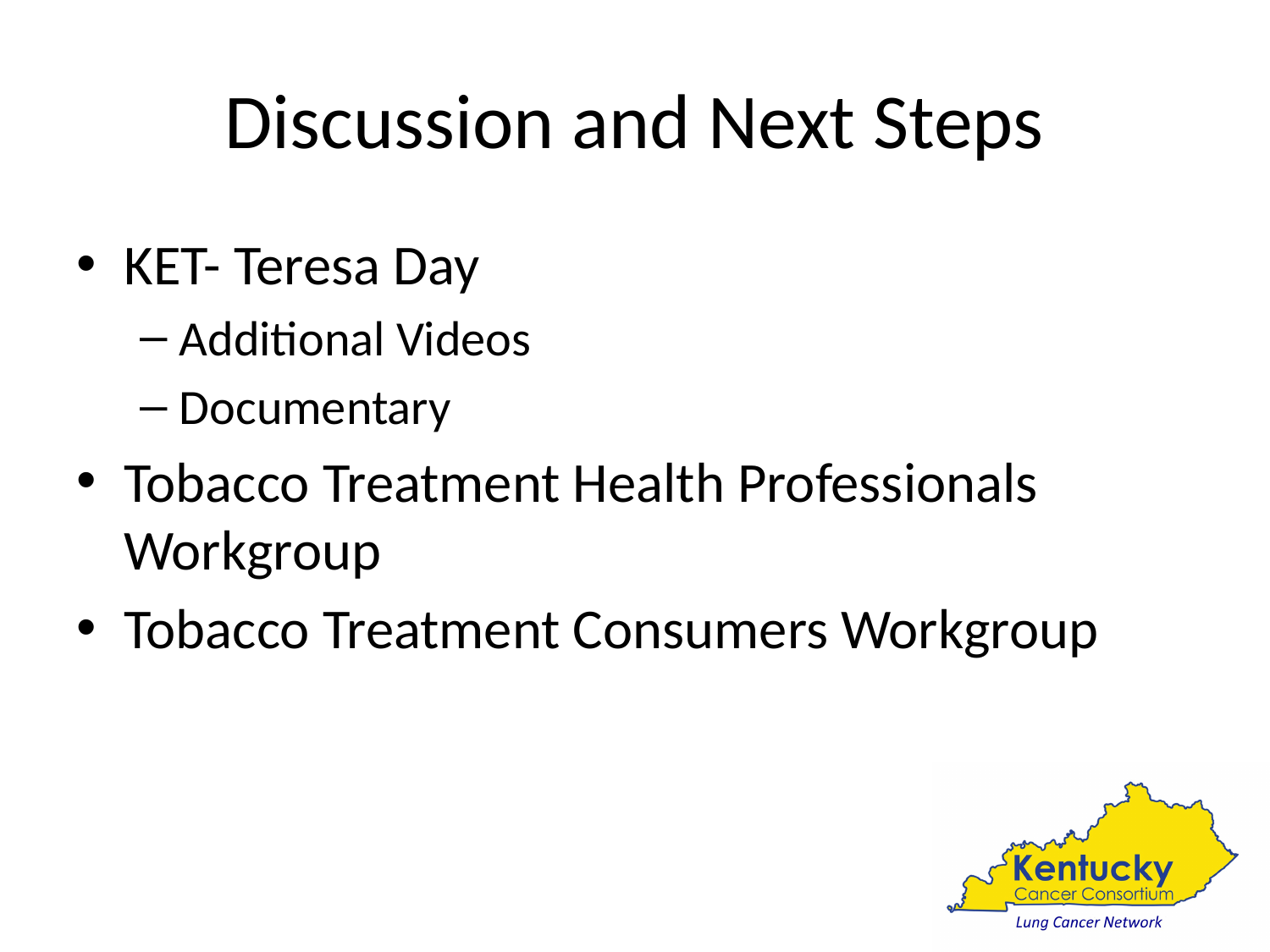

# Discussion and Next Steps
KET- Teresa Day
Additional Videos
Documentary
Tobacco Treatment Health Professionals Workgroup
Tobacco Treatment Consumers Workgroup